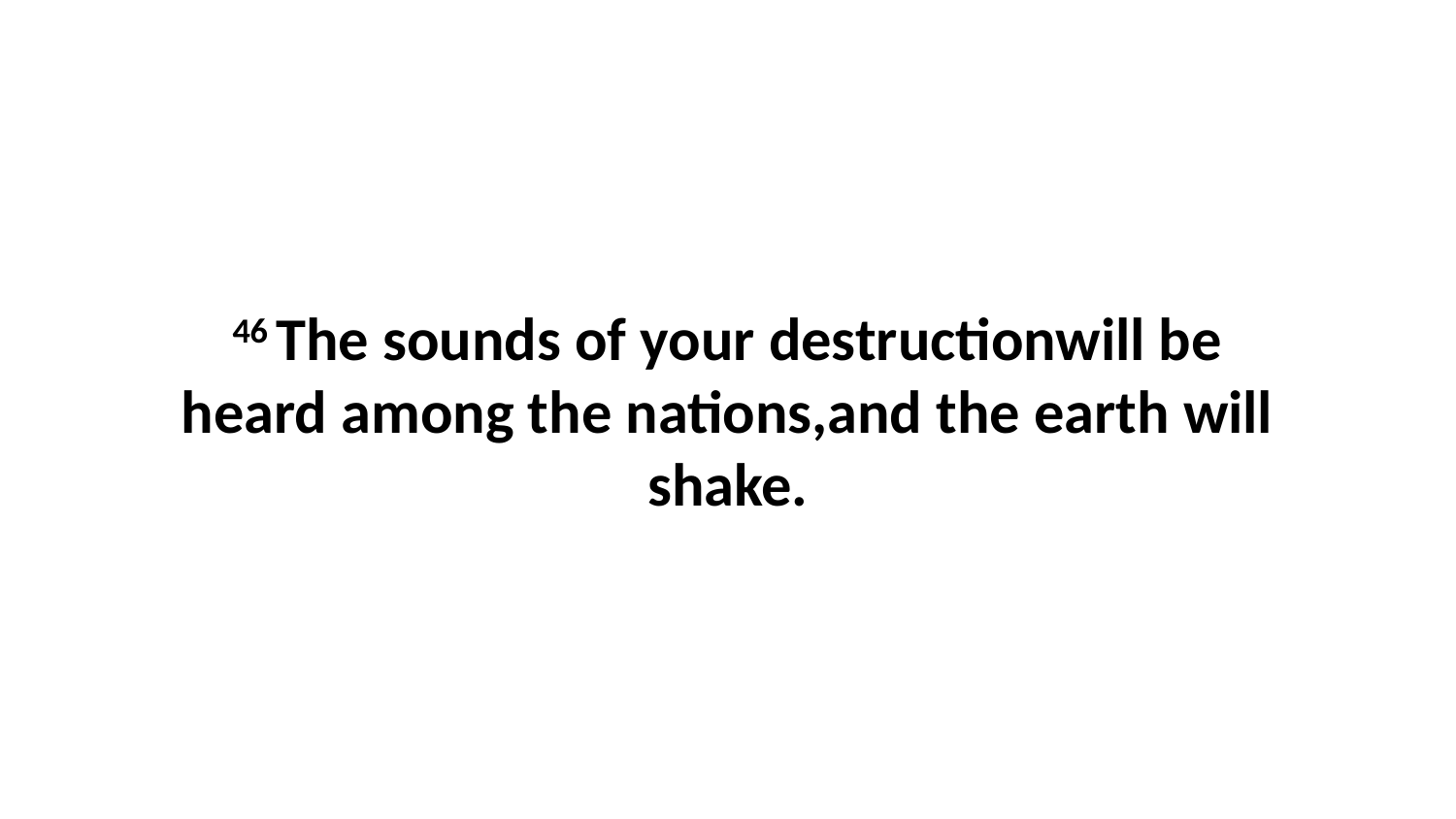

46 The sounds of your destructionwill be heard among the nations,and the earth will shake.